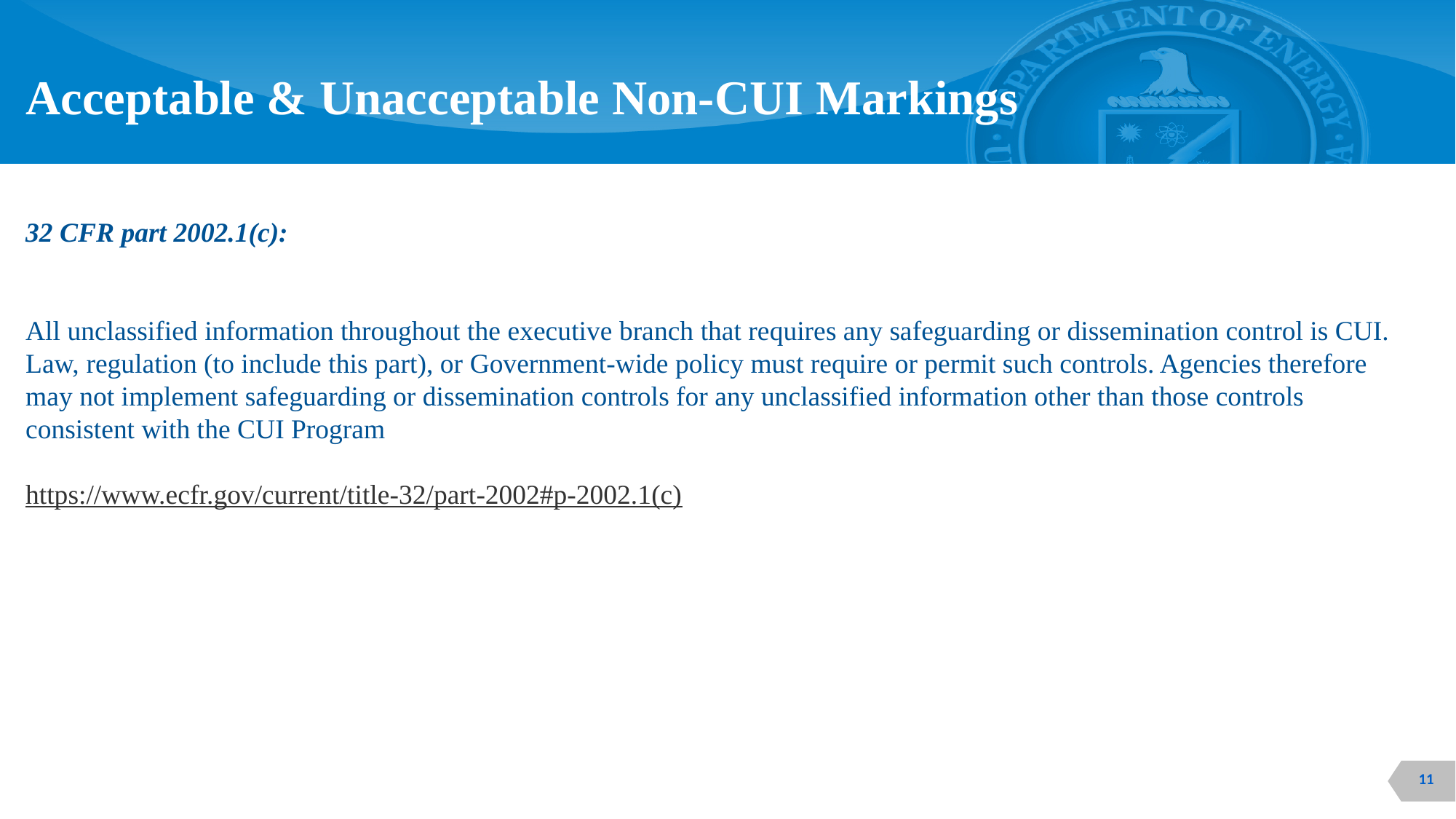

# Acceptable & Unacceptable Non-CUI Markings

32 CFR part 2002.1(c):

All unclassified information throughout the executive branch that requires any safeguarding or dissemination control is CUI. Law, regulation (to include this part), or Government-wide policy must require or permit such controls. Agencies therefore may not implement safeguarding or dissemination controls for any unclassified information other than those controls consistent with the CUI Program

https://www.ecfr.gov/current/title-32/part-2002#p-2002.1(c)